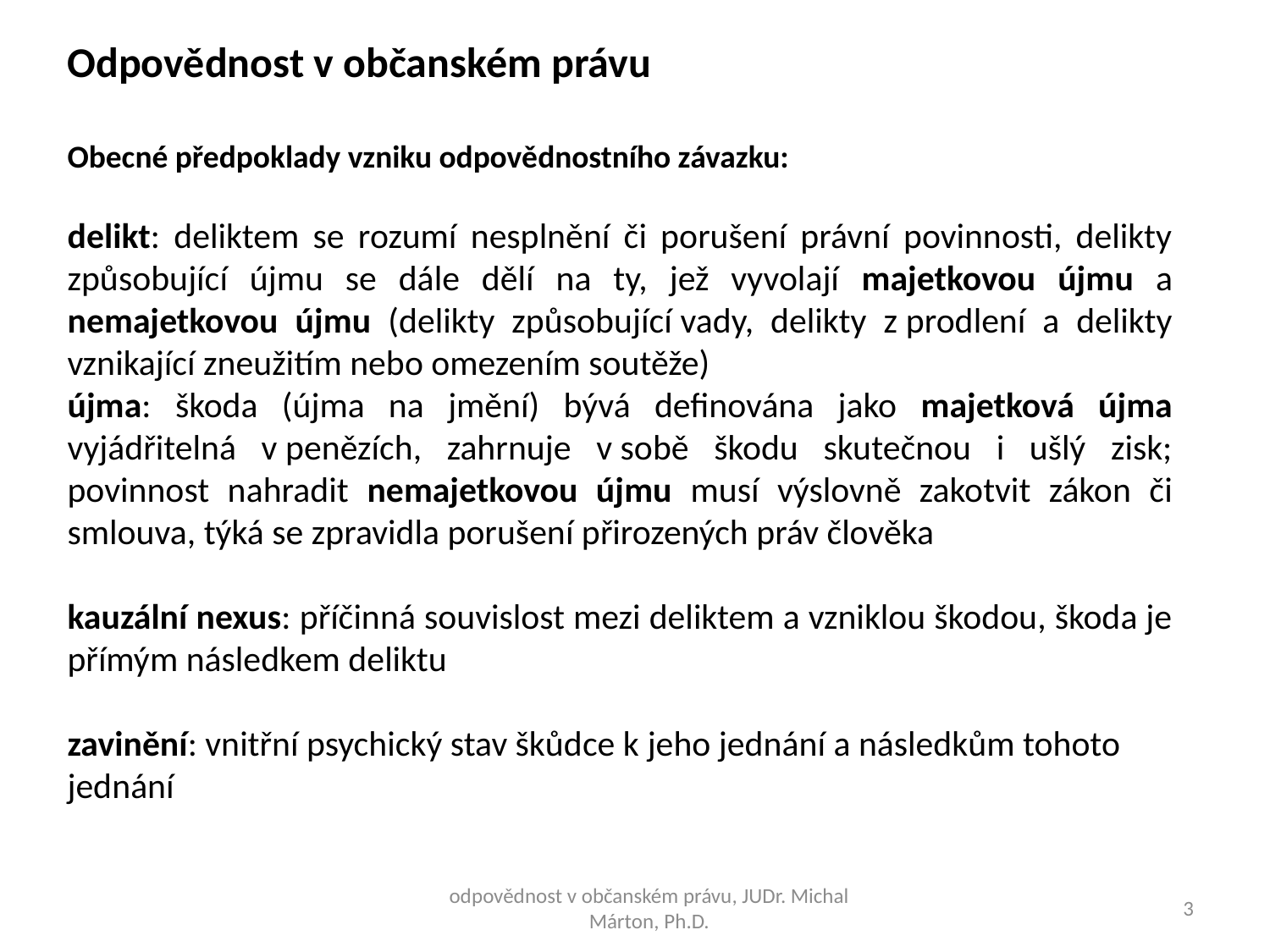

Odpovědnost v občanském právu

Obecné předpoklady vzniku odpovědnostního závazku:

delikt: deliktem se rozumí nesplnění či porušení právní povinnosti, delikty způsobující újmu se dále dělí na ty, jež vyvolají majetkovou újmu a nemajetkovou újmu (delikty způsobující vady, delikty z prodlení a delikty vznikající zneužitím nebo omezením soutěže)
újma: škoda (újma na jmění) bývá definována jako majetková újma vyjádřitelná v penězích, zahrnuje v sobě škodu skutečnou i ušlý zisk; povinnost nahradit nemajetkovou újmu musí výslovně zakotvit zákon či smlouva, týká se zpravidla porušení přirozených práv člověka

kauzální nexus: příčinná souvislost mezi deliktem a vzniklou škodou, škoda je přímým následkem deliktu

zavinění: vnitřní psychický stav škůdce k jeho jednání a následkům tohoto jednání

odpovědnost v občanském právu, JUDr. Michal Márton, Ph.D.
3